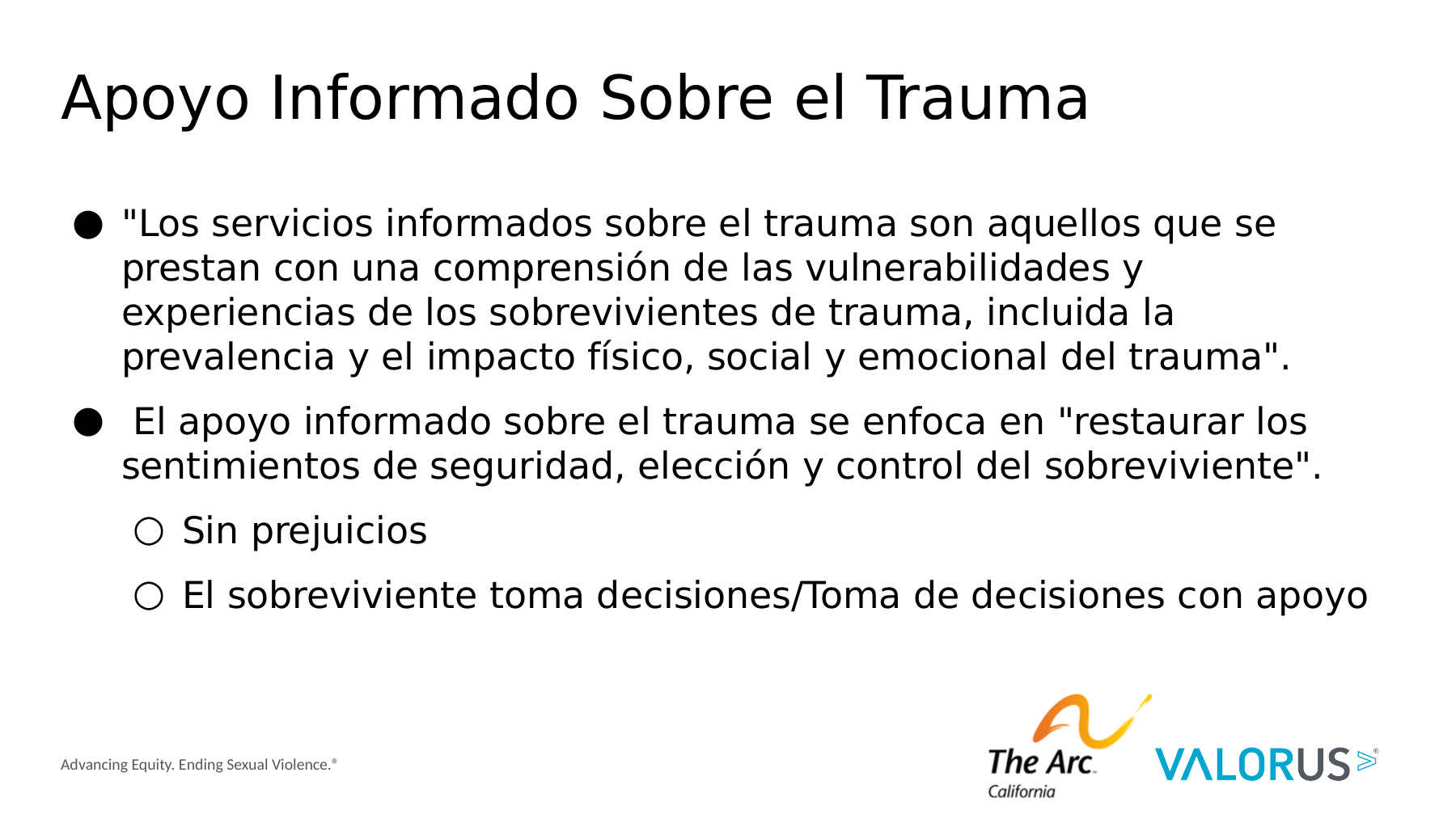

# Apoyo Informado Sobre el Trauma
"Los servicios informados sobre el trauma son aquellos que se prestan con una comprensión de las vulnerabilidades y experiencias de los sobrevivientes de trauma, incluida la prevalencia y el impacto físico, social y emocional del trauma".
 El apoyo informado sobre el trauma se enfoca en "restaurar los sentimientos de seguridad, elección y control del sobreviviente".
Sin prejuicios
El sobreviviente toma decisiones/Toma de decisiones con apoyo